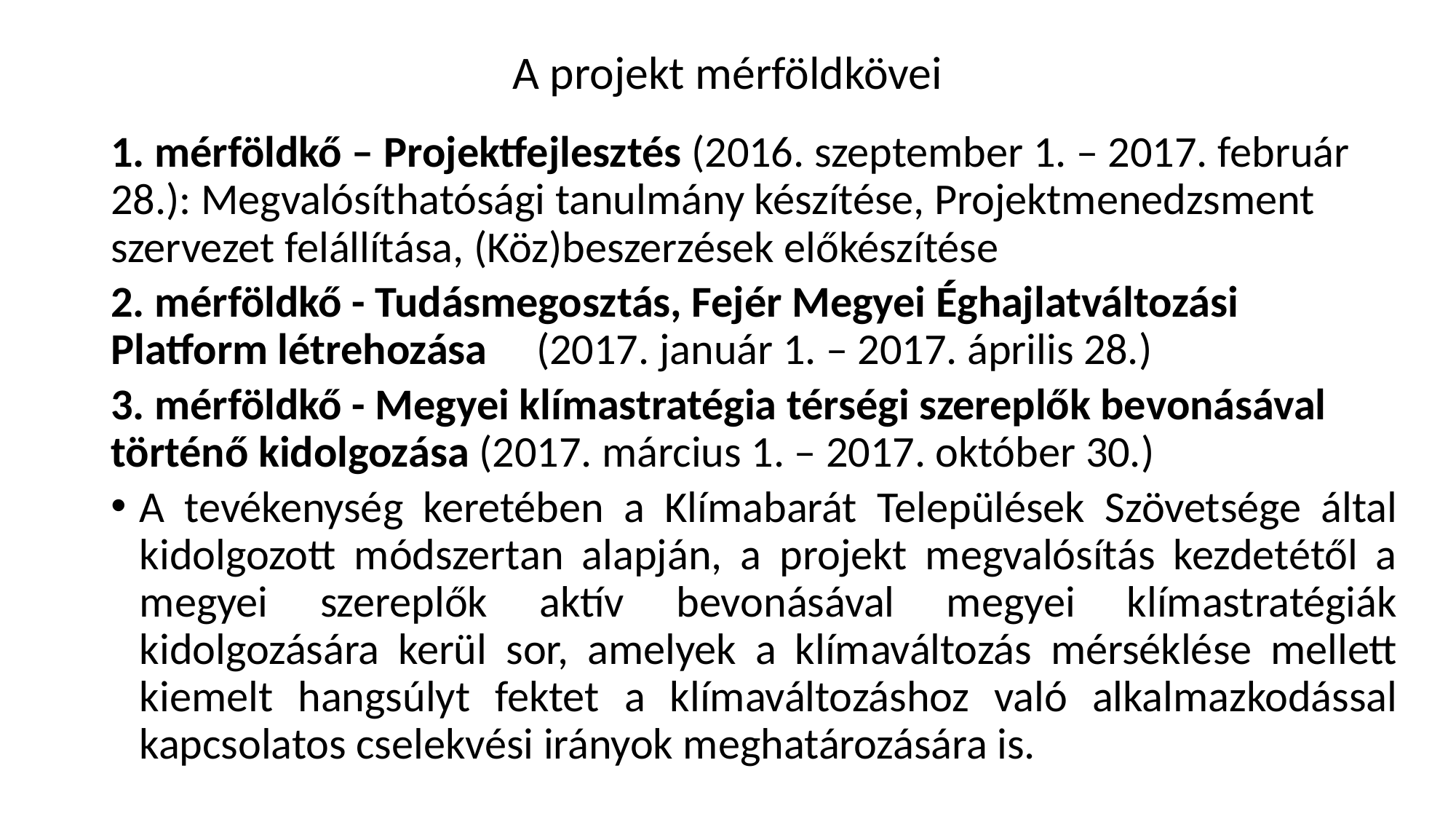

# A projekt mérföldkövei
1. mérföldkő – Projektfejlesztés (2016. szeptember 1. – 2017. február 28.): Megvalósíthatósági tanulmány készítése, Projektmenedzsment szervezet felállítása, (Köz)beszerzések előkészítése
2. mérföldkő - Tudásmegosztás, Fejér Megyei Éghajlatváltozási 			Platform létrehozása     (2017. január 1. – 2017. április 28.)
3. mérföldkő - Megyei klímastratégia térségi szereplők bevonásával történő kidolgozása (2017. március 1. – 2017. október 30.)
A tevékenység keretében a Klímabarát Települések Szövetsége által kidolgozott módszertan alapján, a projekt megvalósítás kezdetétől a megyei szereplők aktív bevonásával megyei klímastratégiák kidolgozására kerül sor, amelyek a klímaváltozás mérséklése mellett kiemelt hangsúlyt fektet a klímaváltozáshoz való alkalmazkodással kapcsolatos cselekvési irányok meghatározására is.